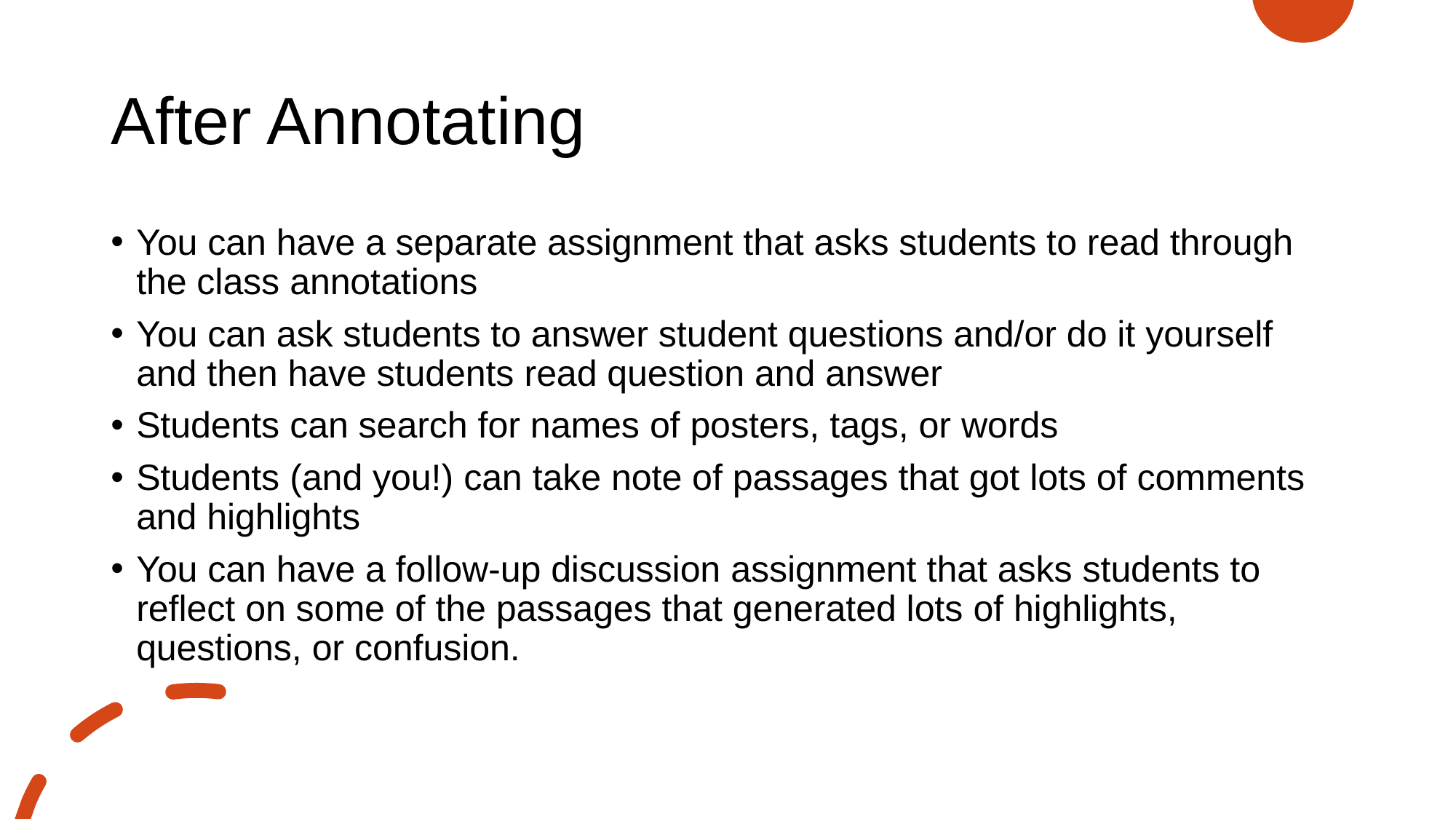

# After Annotating
You can have a separate assignment that asks students to read through the class annotations
You can ask students to answer student questions and/or do it yourself and then have students read question and answer
Students can search for names of posters, tags, or words
Students (and you!) can take note of passages that got lots of comments and highlights
You can have a follow-up discussion assignment that asks students to reflect on some of the passages that generated lots of highlights, questions, or confusion.